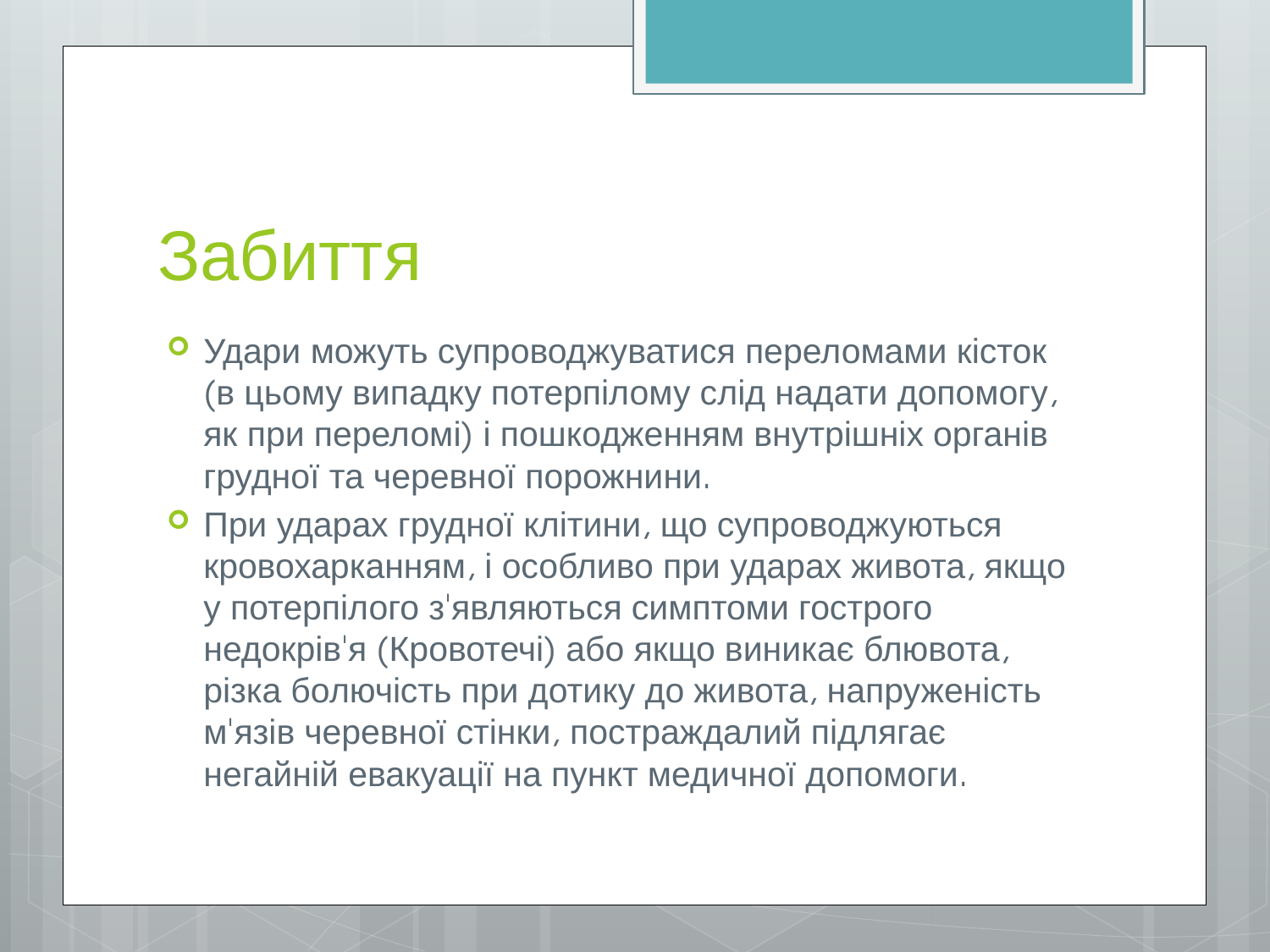

# Забиття
Удари можуть супроводжуватися переломами кісток (в цьому випадку потерпілому слід надати допомогу, як при переломі) і пошкодженням внутрішніх органів грудної та черевної порожнини.
При ударах грудної клітини, що супроводжуються кровохарканням, і особливо при ударах живота, якщо у потерпілого з'являються симптоми гострого недокрів'я (Кровотечі) або якщо виникає блювота, різка болючість при дотику до живота, напруженість м'язів черевної стінки, постраждалий підлягає негайній евакуації на пункт медичної допомоги.